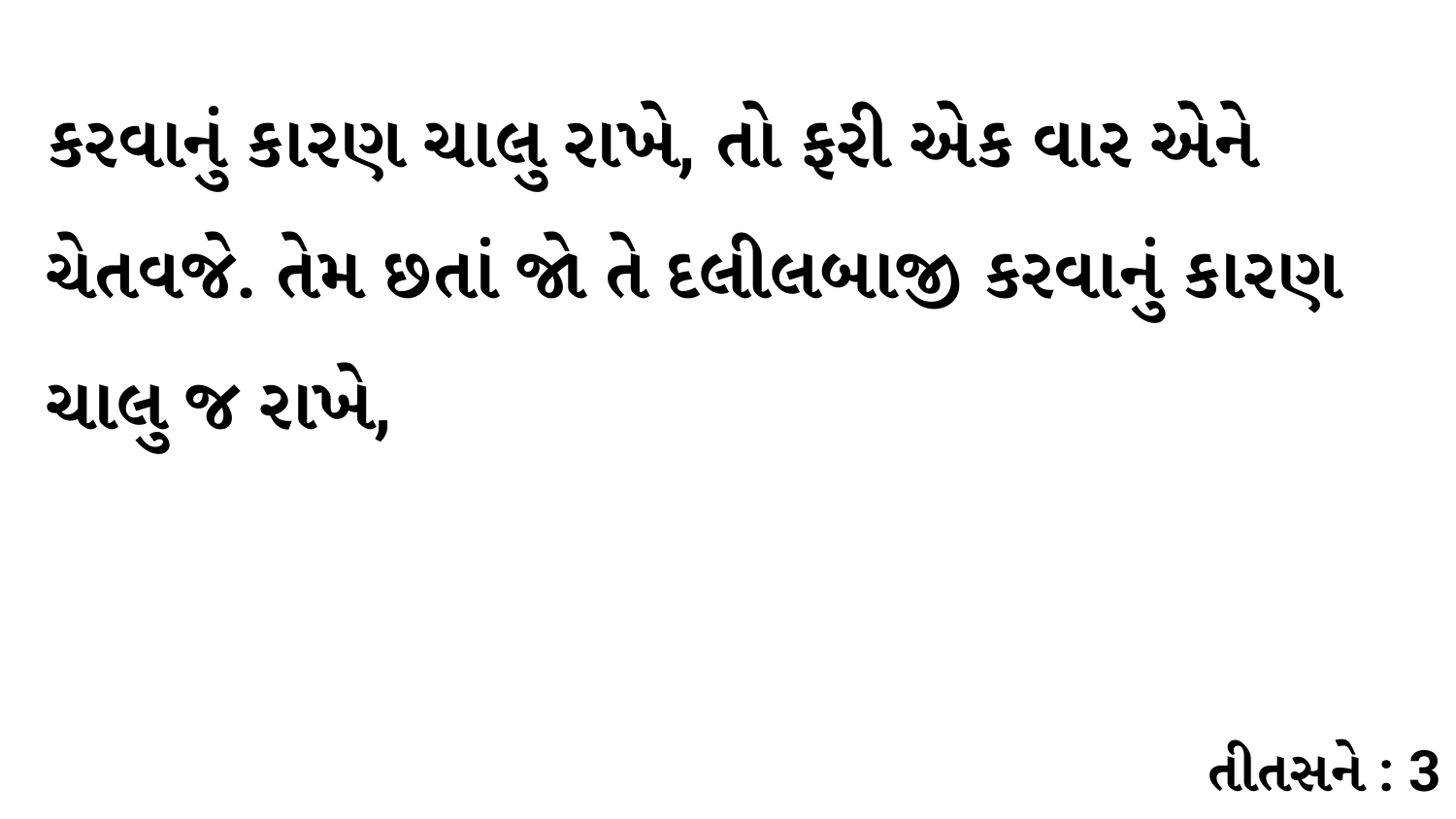

કરવાનું કારણ ચાલુ રાખે, તો ફરી એક વાર એને ચેતવજે. તેમ છતાં જો તે દલીલબાજી કરવાનું કારણ ચાલુ જ રાખે,
તીતસને : 3